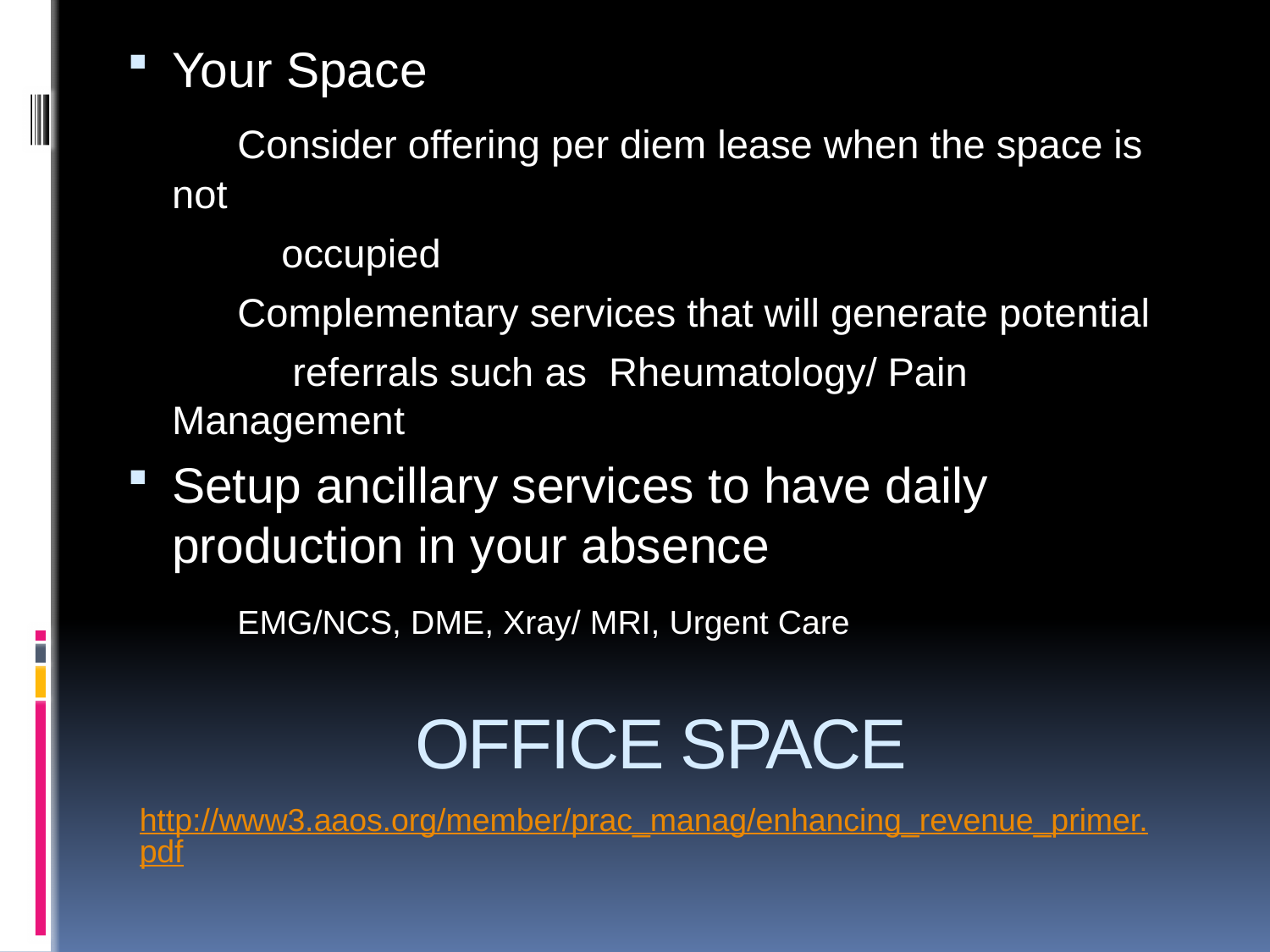

Your Space
        Consider offering per diem lease when the space is not
              occupied
          Complementary services that will generate potential
               referrals such as  Rheumatology/ Pain Management
Setup ancillary services to have daily production in your absence
        EMG/NCS, DME, Xray/ MRI, Urgent Care

# OFFICE SPACE
http://www3.aaos.org/member/prac_manag/enhancing_revenue_primer.pdf